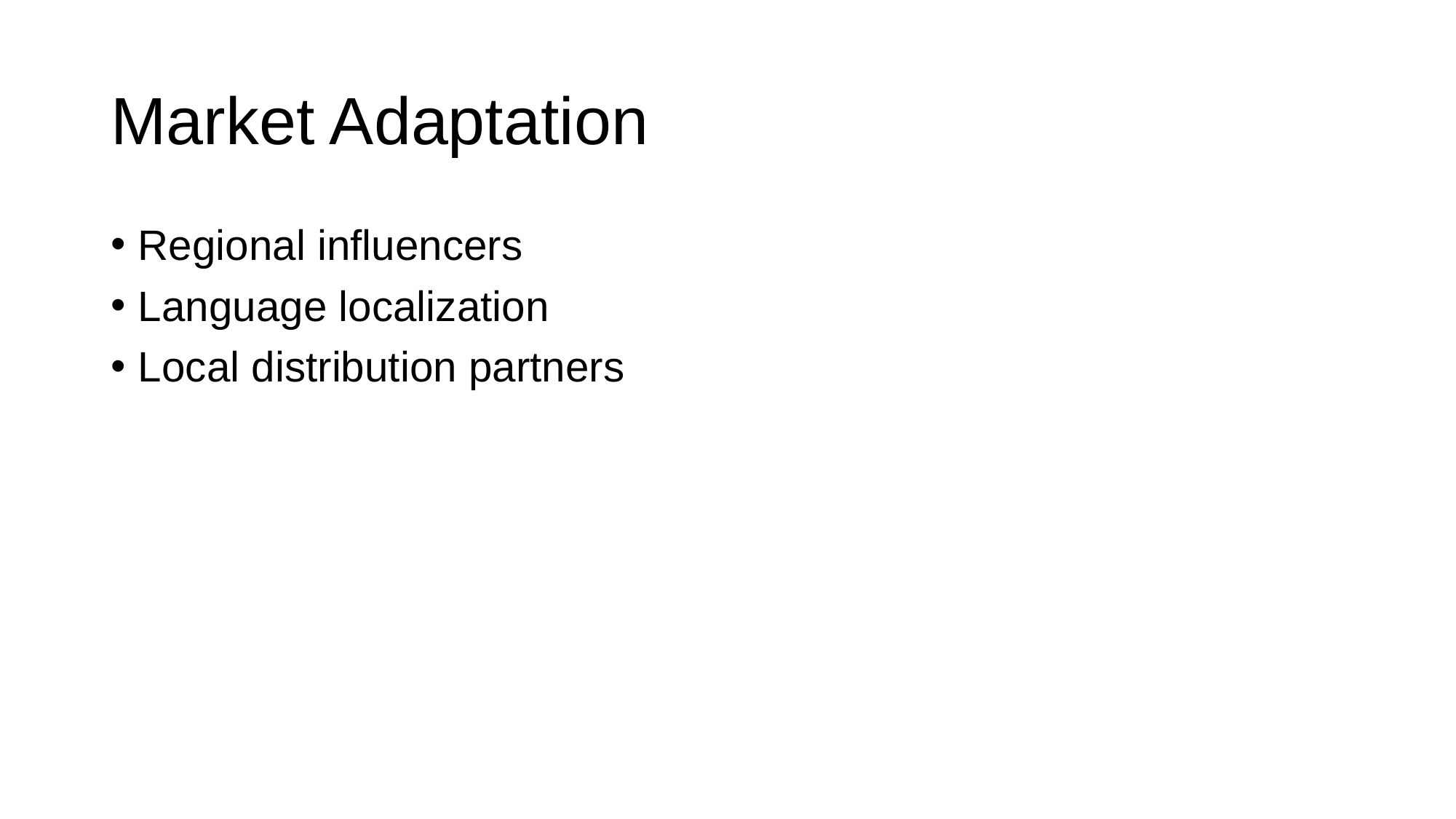

# Market Adaptation
Regional influencers
Language localization
Local distribution partners